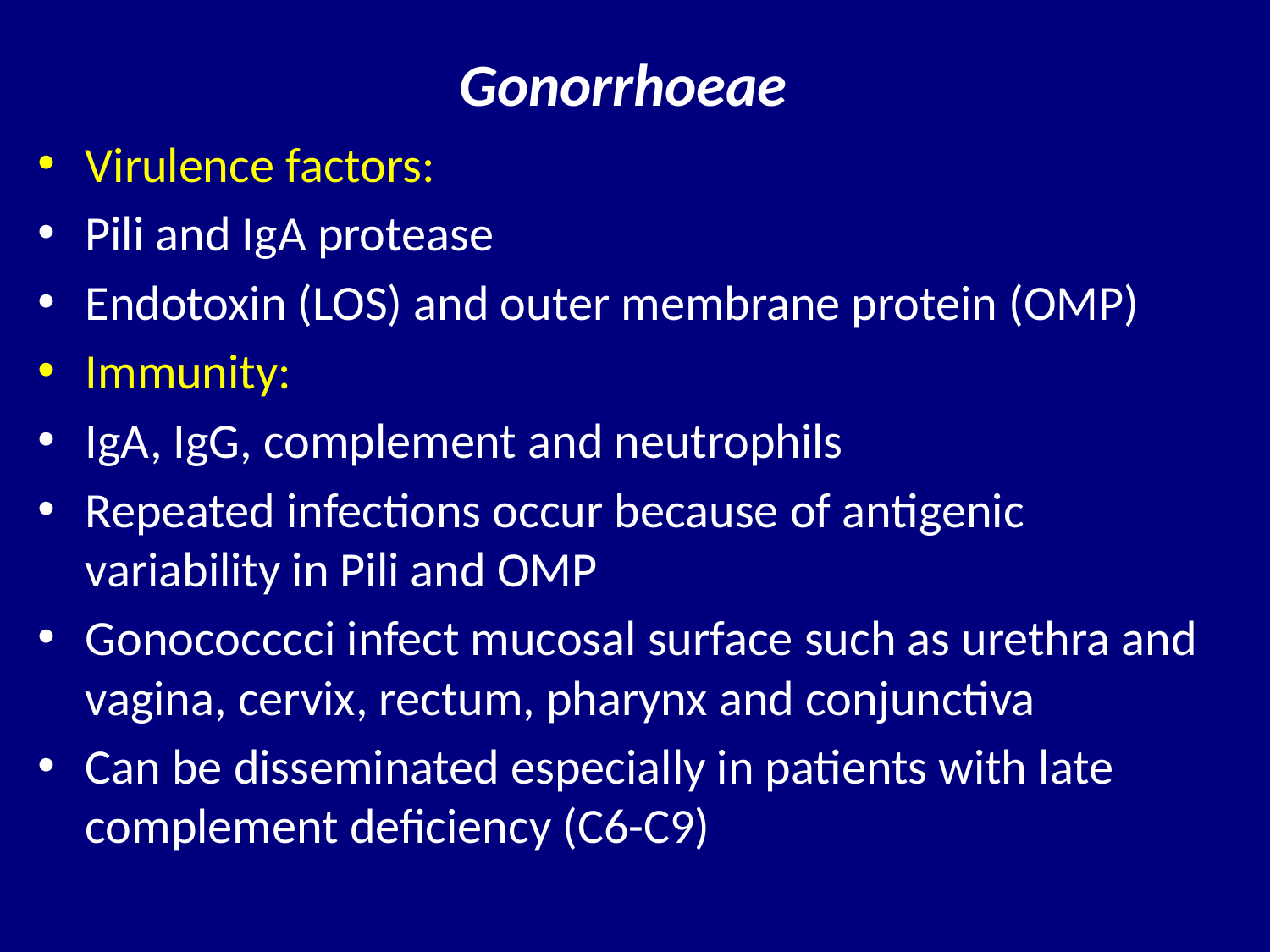

# Gonorrhoeae
Virulence factors:
Pili and IgA protease
Endotoxin (LOS) and outer membrane protein (OMP)
Immunity:
IgA, IgG, complement and neutrophils
Repeated infections occur because of antigenic variability in Pili and OMP
Gonococccci infect mucosal surface such as urethra and vagina, cervix, rectum, pharynx and conjunctiva
Can be disseminated especially in patients with late complement deficiency (C6-C9)